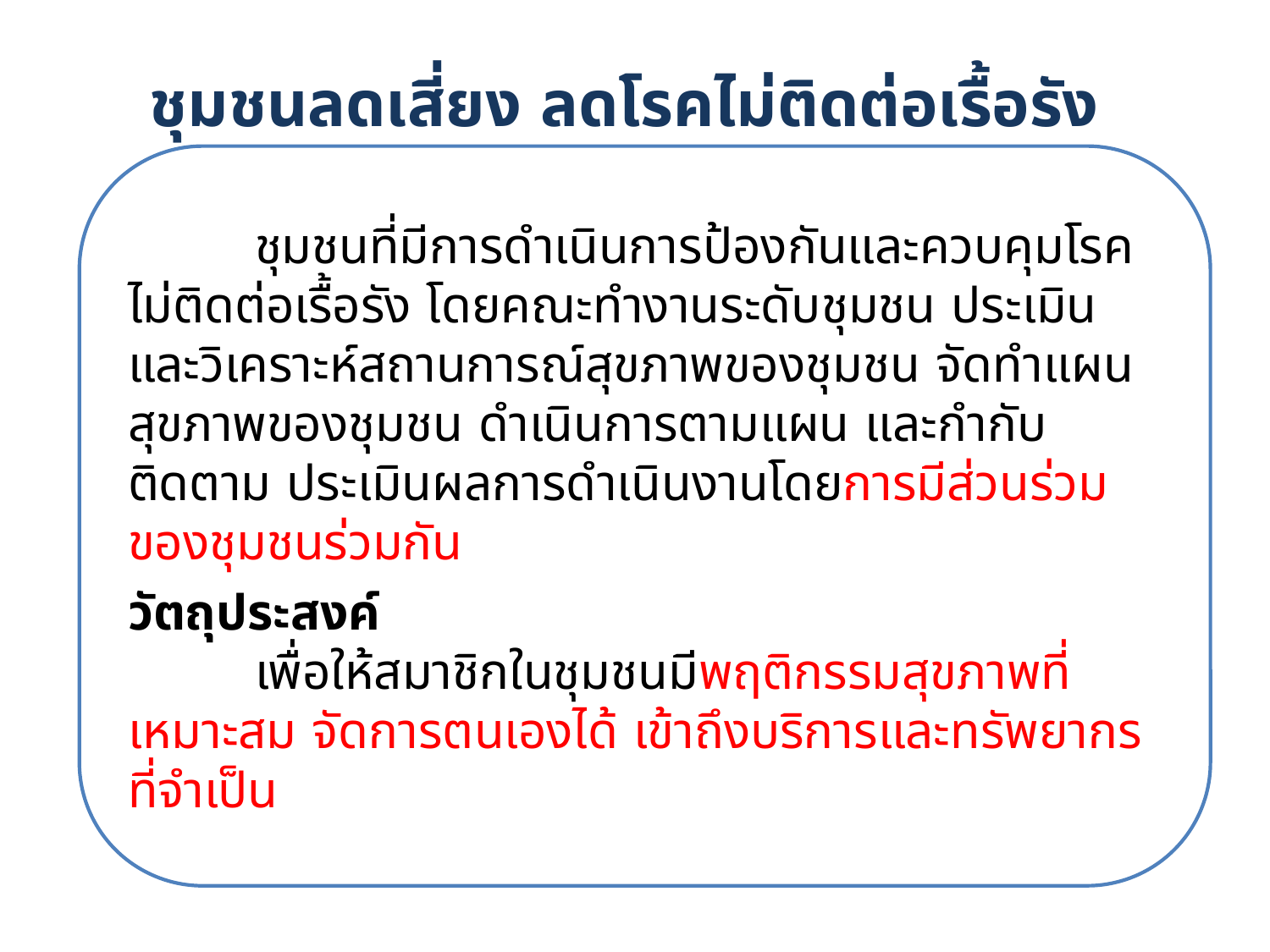

# ชุมชนลดเสี่ยง ลดโรคไม่ติดต่อเรื้อรัง
	ชุมชนที่มีการดำเนินการป้องกันและควบคุมโรคไม่ติดต่อเรื้อรัง โดยคณะทำงานระดับชุมชน ประเมินและวิเคราะห์สถานการณ์สุขภาพของชุมชน จัดทำแผนสุขภาพของชุมชน ดำเนินการตามแผน และกำกับ ติดตาม ประเมินผลการดำเนินงานโดยการมีส่วนร่วมของชุมชนร่วมกัน
วัตถุประสงค์
	เพื่อให้สมาชิกในชุมชนมีพฤติกรรมสุขภาพที่เหมาะสม จัดการตนเองได้ เข้าถึงบริการและทรัพยากรที่จำเป็น